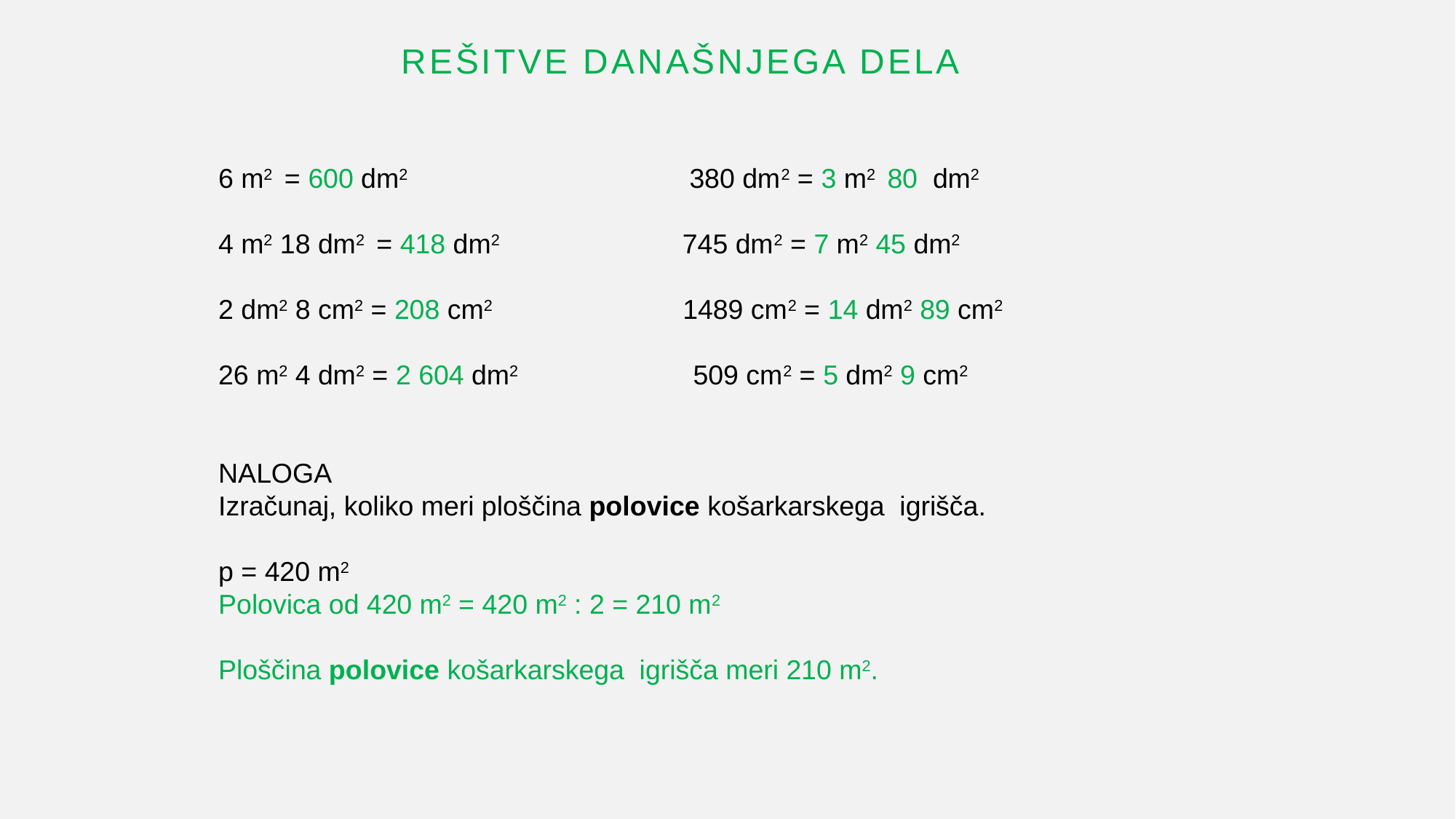

# Rešitve današnjega dela

6 m2  = 600 dm2                                     380 dm2 = 3 m2  80  dm2

4 m2 18 dm2  = 418 dm2                        745 dm2 = 7 m2 45 dm2

2 dm2 8 cm2 = 208 cm2                         1489 cm2 = 14 dm2 89 cm2

26 m2 4 dm2 = 2 604 dm2                       509 cm2 = 5 dm2 9 cm2

NALOGA
Izračunaj, koliko meri ploščina polovice košarkarskega  igrišča.

p = 420 m2
Polovica od 420 m2 = 420 m2 : 2 = 210 m2

Ploščina polovice košarkarskega  igrišča meri 210 m2.